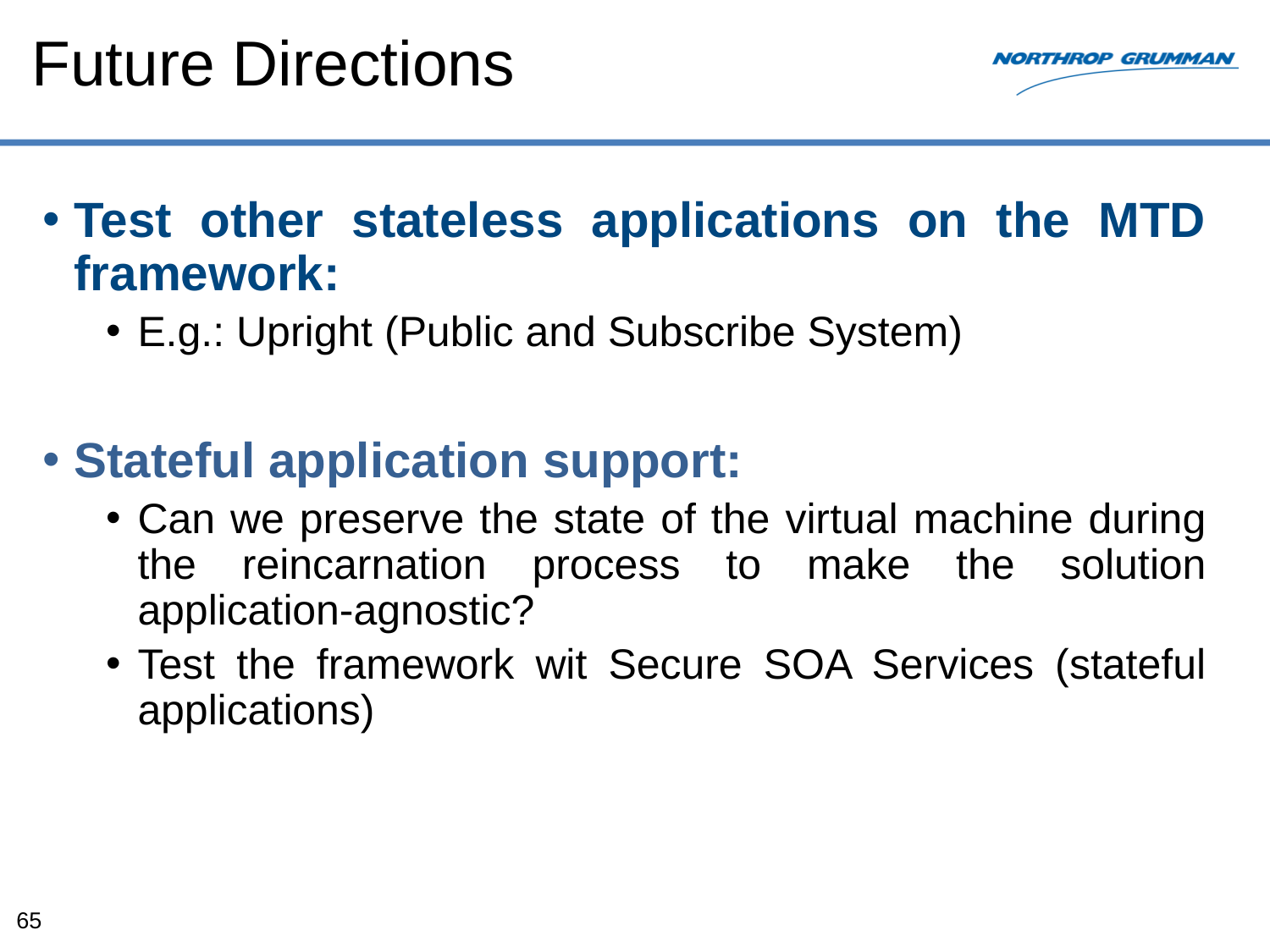

# Future Directions
Test other stateless applications on the MTD framework:
E.g.: Upright (Public and Subscribe System)

Stateful application support:
Can we preserve the state of the virtual machine during the reincarnation process to make the solution application-agnostic?
Test the framework wit Secure SOA Services (stateful applications)

65